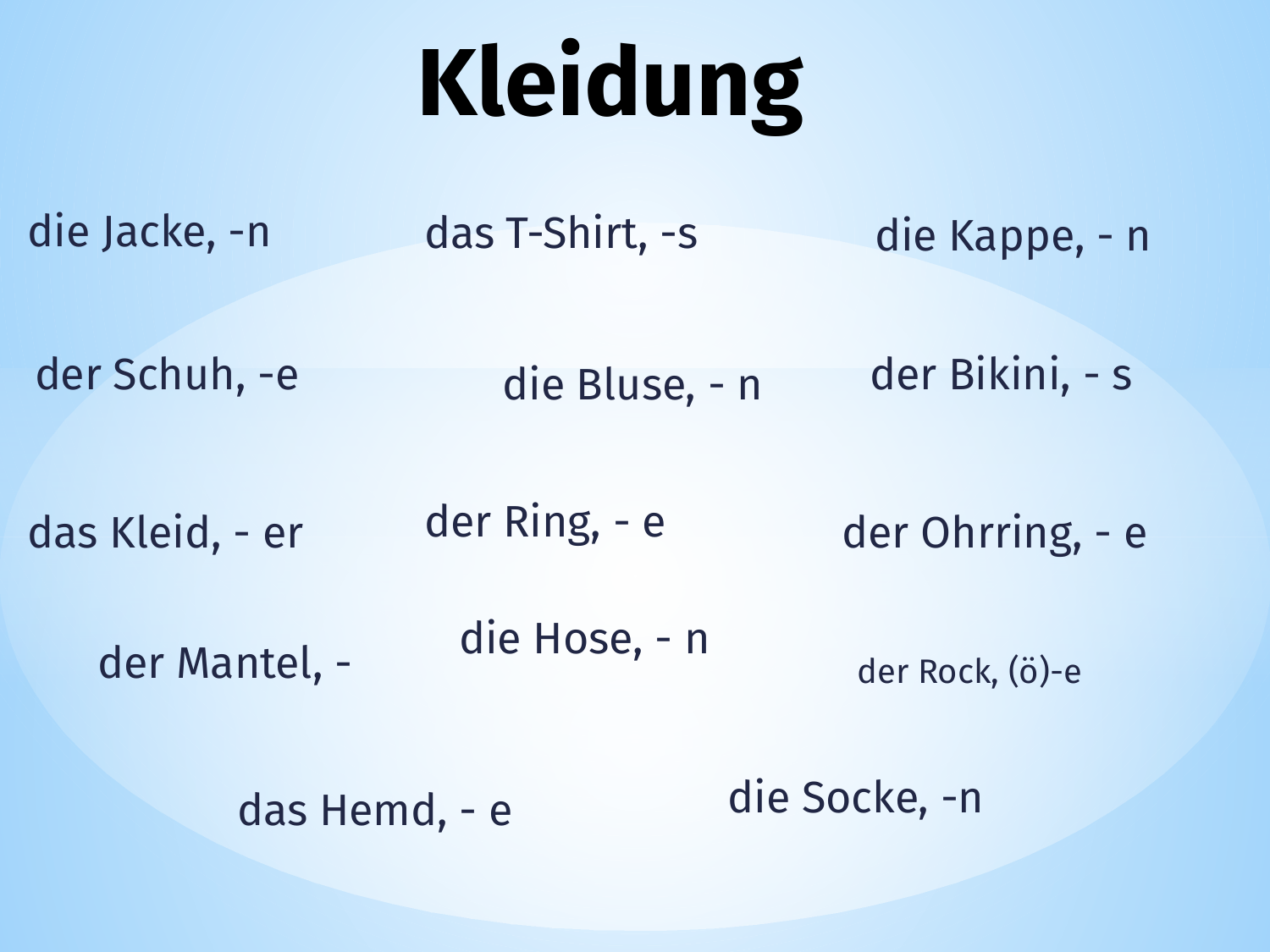

# Kleidung
die Jacke, -n
das T-Shirt, -s
die Kappe, - n
der Bikini, - s
der Schuh, -e
die Bluse, - n
der Ring, - e
der Ohrring, - e
das Kleid, - er
die Hose, - n
der Mantel, -
der Rock, (ö)-e
die Socke, -n
das Hemd, - e